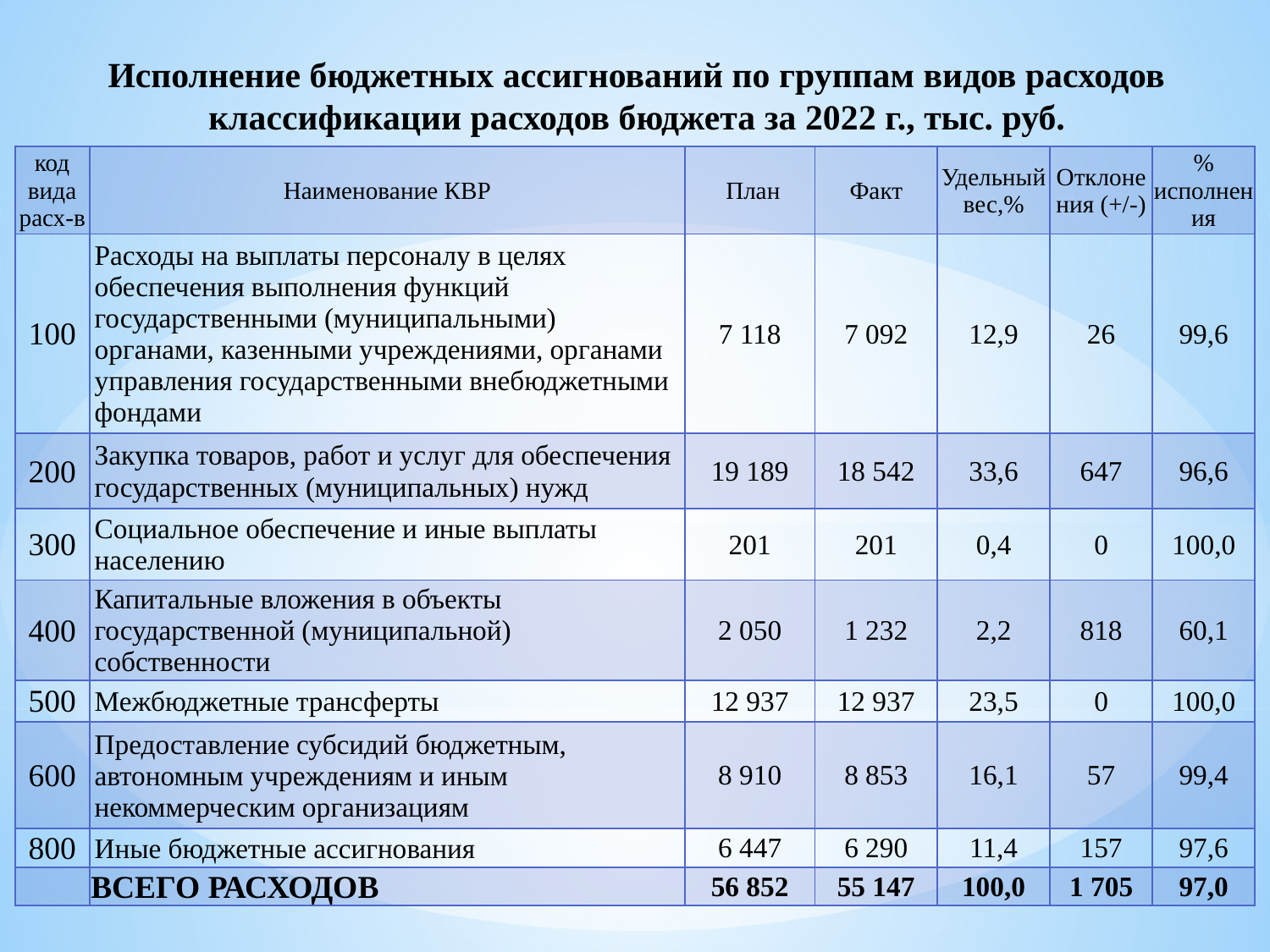

# Исполнение бюджетных ассигнований по группам видов расходов классификации расходов бюджета за 2022 г., тыс. руб.
| код вида расх-в | Наименование КВР | План | Факт | Удельный вес,% | Отклонения (+/-) | % исполнения |
| --- | --- | --- | --- | --- | --- | --- |
| 100 | Расходы на выплаты персоналу в целях обеспечения выполнения функций государственными (муниципальными) органами, казенными учреждениями, органами управления государственными внебюджетными фондами | 7 118 | 7 092 | 12,9 | 26 | 99,6 |
| 200 | Закупка товаров, работ и услуг для обеспечения государственных (муниципальных) нужд | 19 189 | 18 542 | 33,6 | 647 | 96,6 |
| 300 | Социальное обеспечение и иные выплаты населению | 201 | 201 | 0,4 | 0 | 100,0 |
| 400 | Капитальные вложения в объекты государственной (муниципальной) собственности | 2 050 | 1 232 | 2,2 | 818 | 60,1 |
| 500 | Межбюджетные трансферты | 12 937 | 12 937 | 23,5 | 0 | 100,0 |
| 600 | Предоставление субсидий бюджетным, автономным учреждениям и иным некоммерческим организациям | 8 910 | 8 853 | 16,1 | 57 | 99,4 |
| 800 | Иные бюджетные ассигнования | 6 447 | 6 290 | 11,4 | 157 | 97,6 |
|  | ВСЕГО РАСХОДОВ | 56 852 | 55 147 | 100,0 | 1 705 | 97,0 |